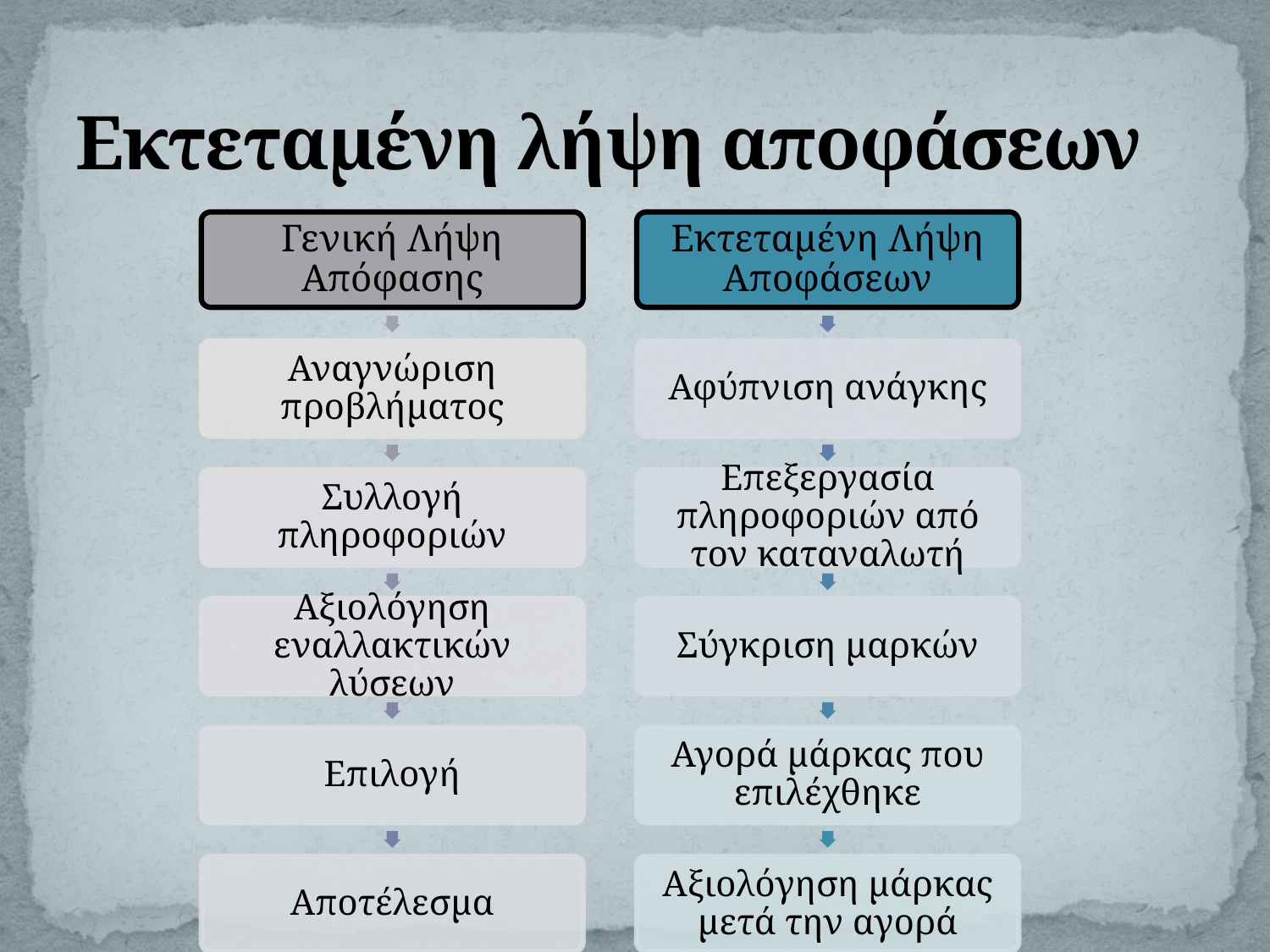

# Εκτεταμένη λήψη αποφάσεων
Γενική Λήψη Απόφασης
Αναγνώριση προβλήματος
Συλλογή πληροφοριών
Αξιολόγηση εναλλακτικών λύσεων
Επιλογή
Αποτέλεσμα
Εκτεταμένη Λήψη Αποφάσεων
Αφύπνιση ανάγκης
Επεξεργασία πληροφοριών από τον καταναλωτή
Σύγκριση μαρκών
Αγορά μάρκας που επιλέχθηκε
Αξιολόγηση μάρκας μετά την αγορά